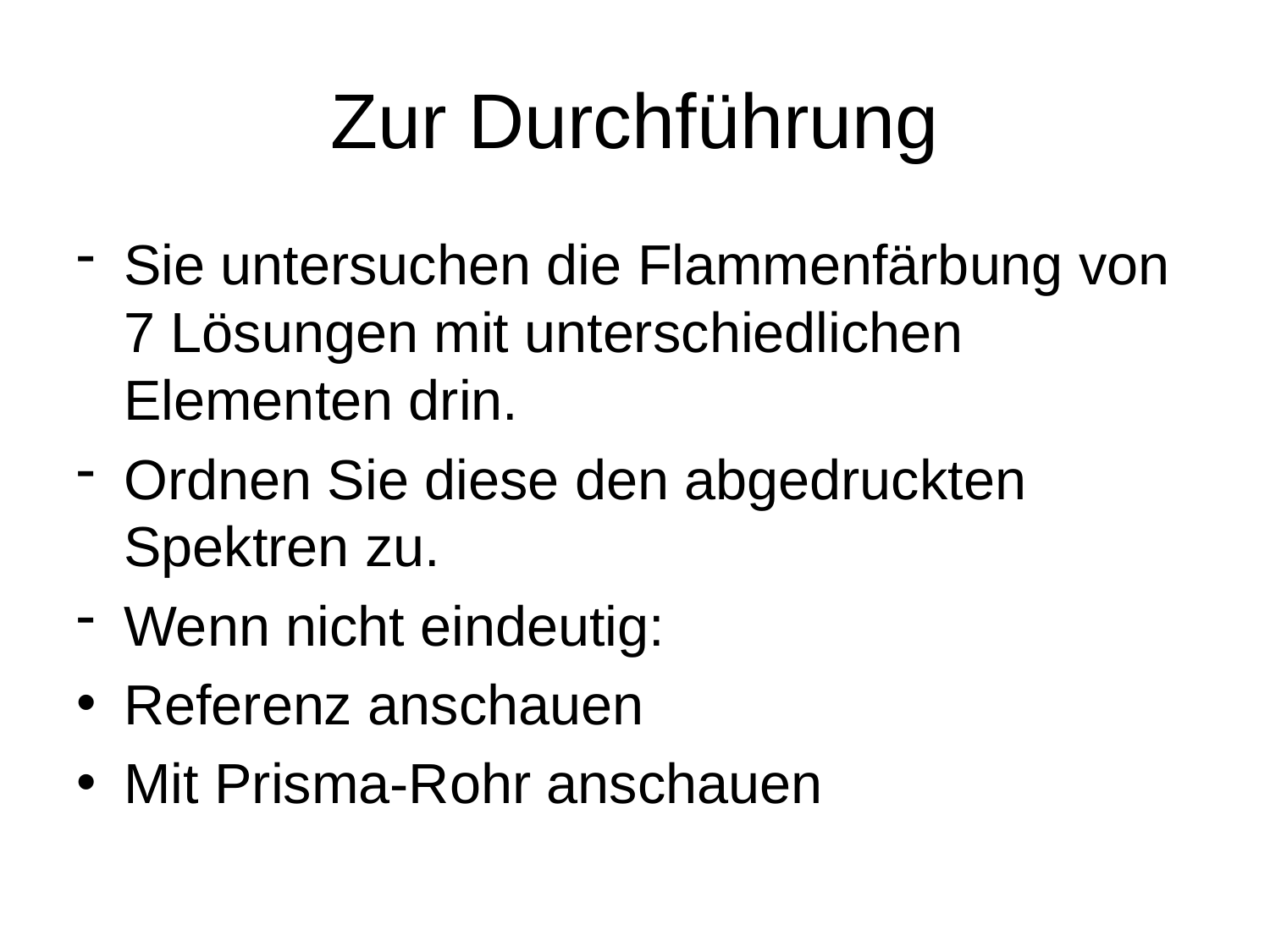

# Zur Durchführung
Sie untersuchen die Flammenfärbung von 7 Lösungen mit unterschiedlichen Elementen drin.
Ordnen Sie diese den abgedruckten Spektren zu.
Wenn nicht eindeutig:
Referenz anschauen
Mit Prisma-Rohr anschauen